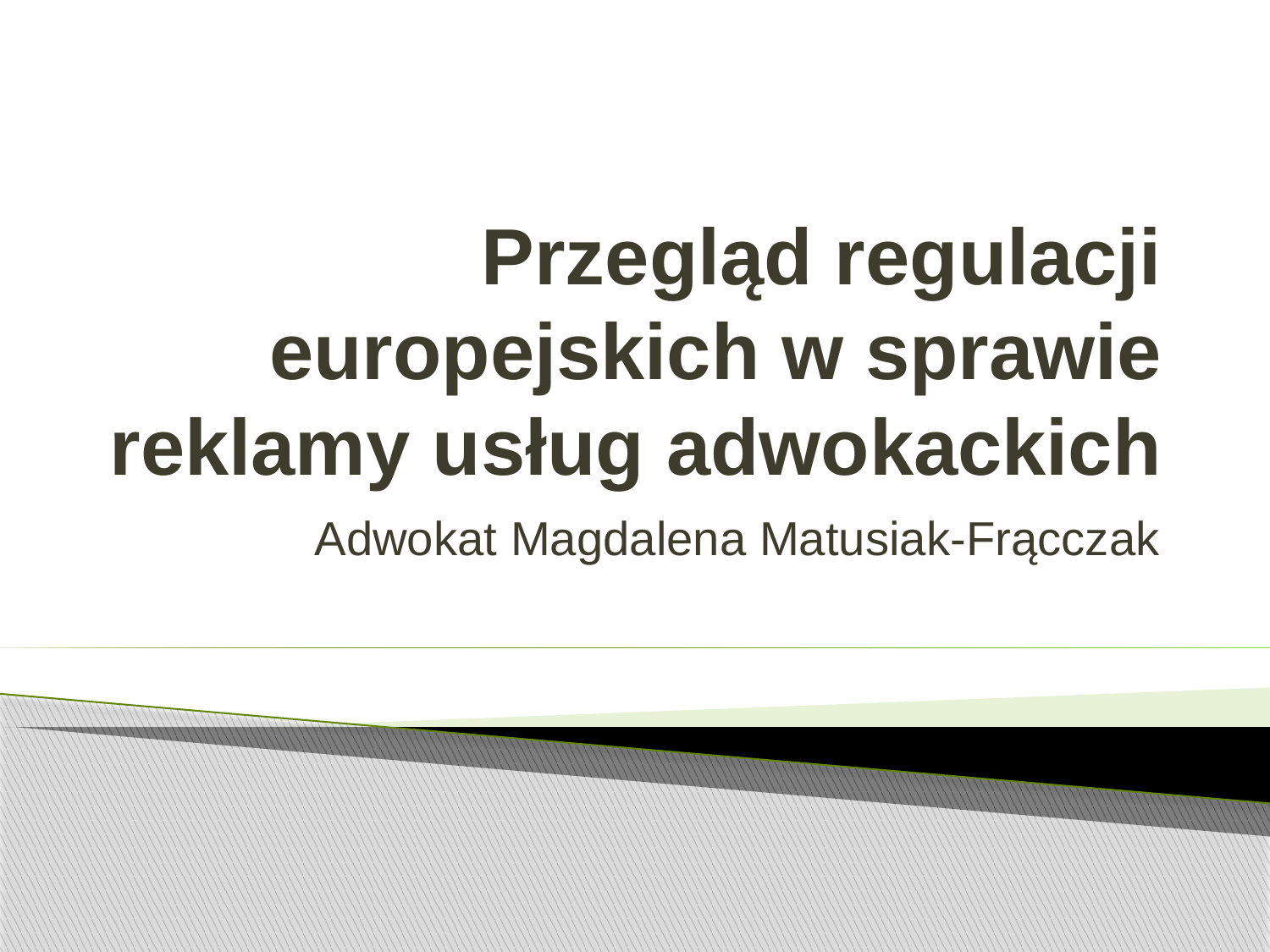

# Przegląd regulacji europejskich w sprawie reklamy usług adwokackich
Adwokat Magdalena Matusiak-Frącczak